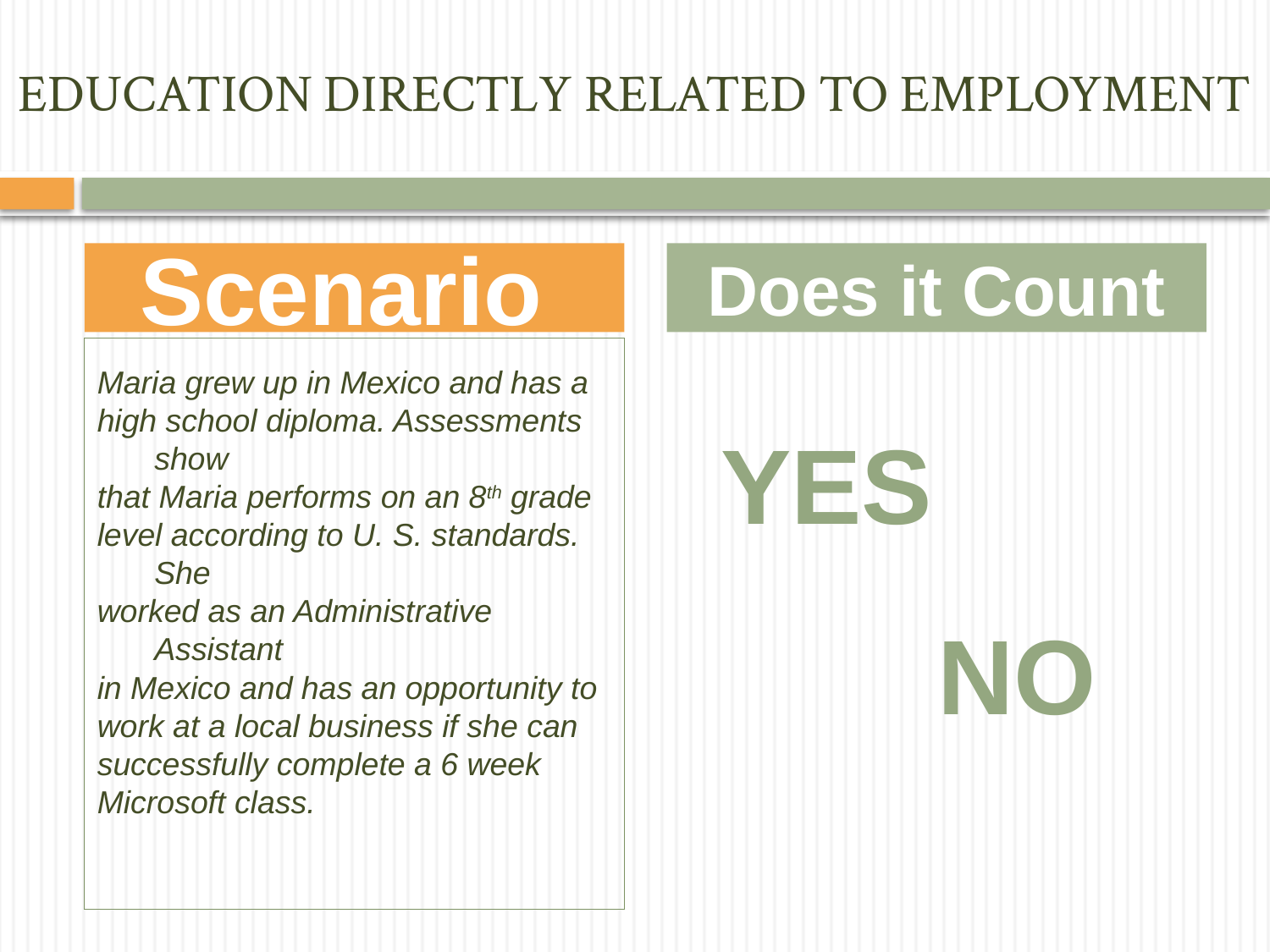

# Education Directly Related to Employment
Scenario
Does it Count
Maria grew up in Mexico and has a
high school diploma. Assessments show
that Maria performs on an 8th grade
level according to U. S. standards. She
worked as an Administrative Assistant
in Mexico and has an opportunity to
work at a local business if she can
successfully complete a 6 week
Microsoft class.

YES
No